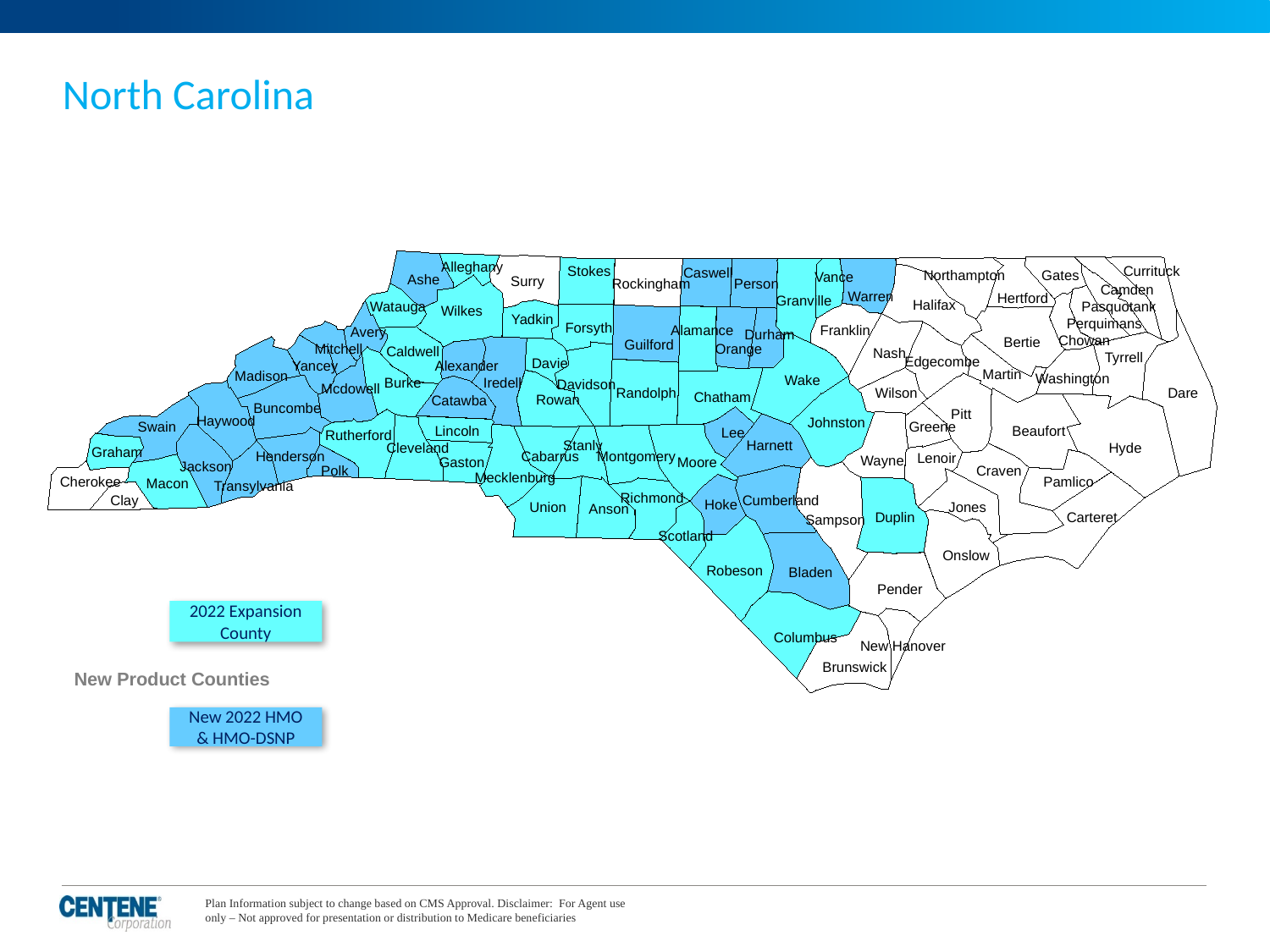

# North Carolina

Alleghany

Stokes
Currituck

Caswell

Northampton
Gates
Vance
Ashe
Surry
Rockingham
Person

Camden

Warren
Hertford

Granville
Halifax
Watauga
Pasquotank

Wilkes

Yadkin

Perquimans
Forsyth

Alamance
Franklin

Avery
Durham

Chowan

Bertie

Guilford

Mitchell
Orange

Caldwell
Nash

Tyrrell

Edgecombe
Davie
Yancey
Alexander

Martin

Madison

Washington

Wake

Burke
Iredell

Davidson

Mcdowell
Randolph
Wilson
Dare

Chatham
Rowan
Catawba

Buncombe

Pitt

Haywood

Johnston

Swain
Greene
Lincoln
Beaufort

Lee

Rutherford

Stanly
Harnett

Cleveland
Hyde

Graham

Henderson
Cabarrus
Montgomery
Lenoir

Wayne
Gaston
Moore

Jackson

Polk
Craven

Mecklenburg

Cherokee
Pamlico

Macon

Transylvania

Richmond
Clay
Cumberland
Hoke
Union
Jones
Anson

Duplin
Carteret

Sampson

Scotland

Onslow

Robeson
Bladen
Pender

2022 Expansion County

Columbus
New Hanover
Brunswick
New Product Counties
New 2022 HMO & HMO-DSNP
Plan Information subject to change based on CMS Approval. Disclaimer:  For Agent use only – Not approved for presentation or distribution to Medicare beneficiaries